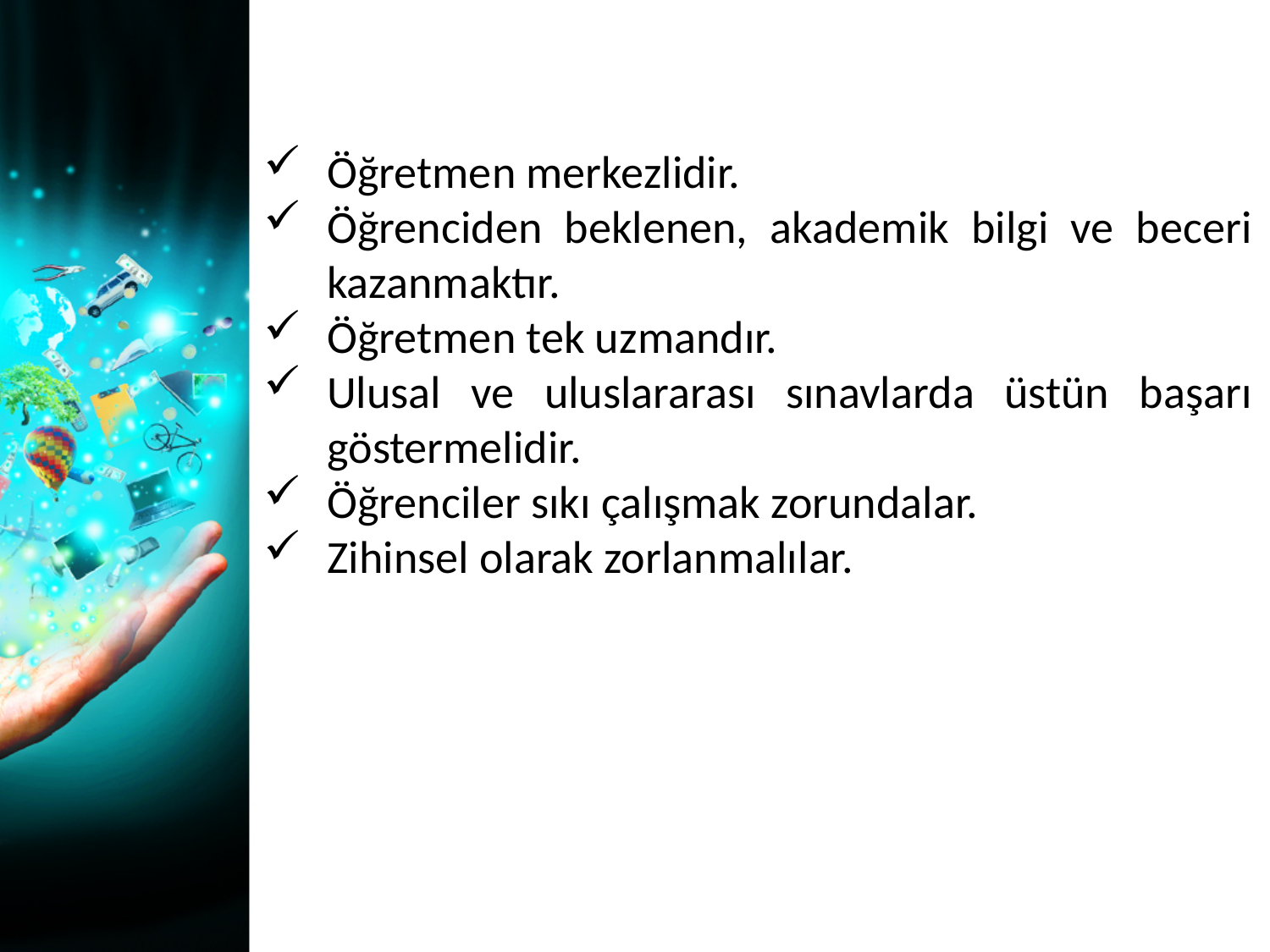

Öğretmen merkezlidir.
Öğrenciden beklenen, akademik bilgi ve beceri kazanmaktır.
Öğretmen tek uzmandır.
Ulusal ve uluslararası sınavlarda üstün başarı göstermelidir.
Öğrenciler sıkı çalışmak zorundalar.
Zihinsel olarak zorlanmalılar.